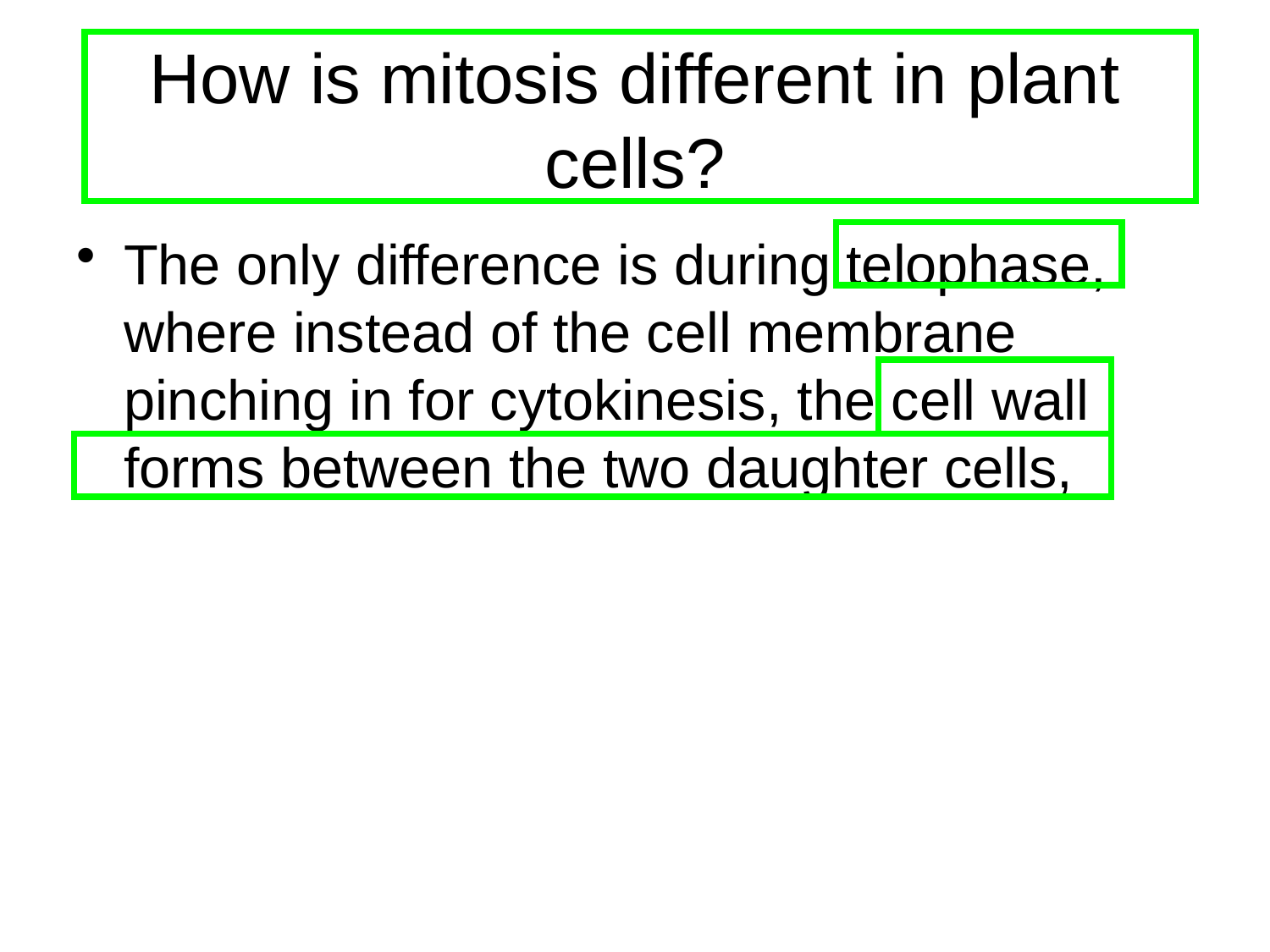

# How is mitosis different in plant cells?
The only difference is during telophase, where instead of the cell membrane pinching in for cytokinesis, the cell wall forms between the two daughter cells,